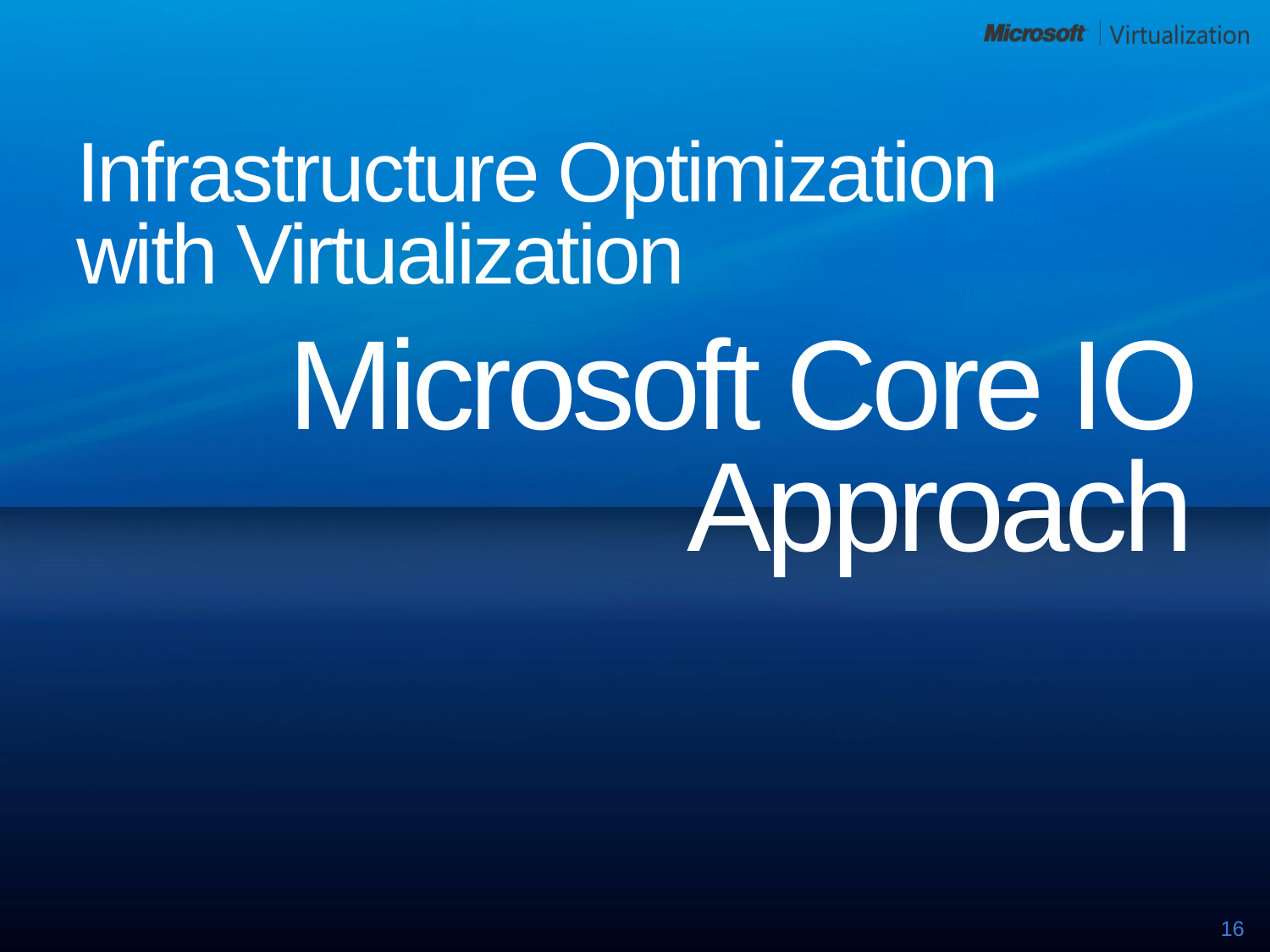

Infrastructure Optimization with Virtualization
# Microsoft Core IO Approach